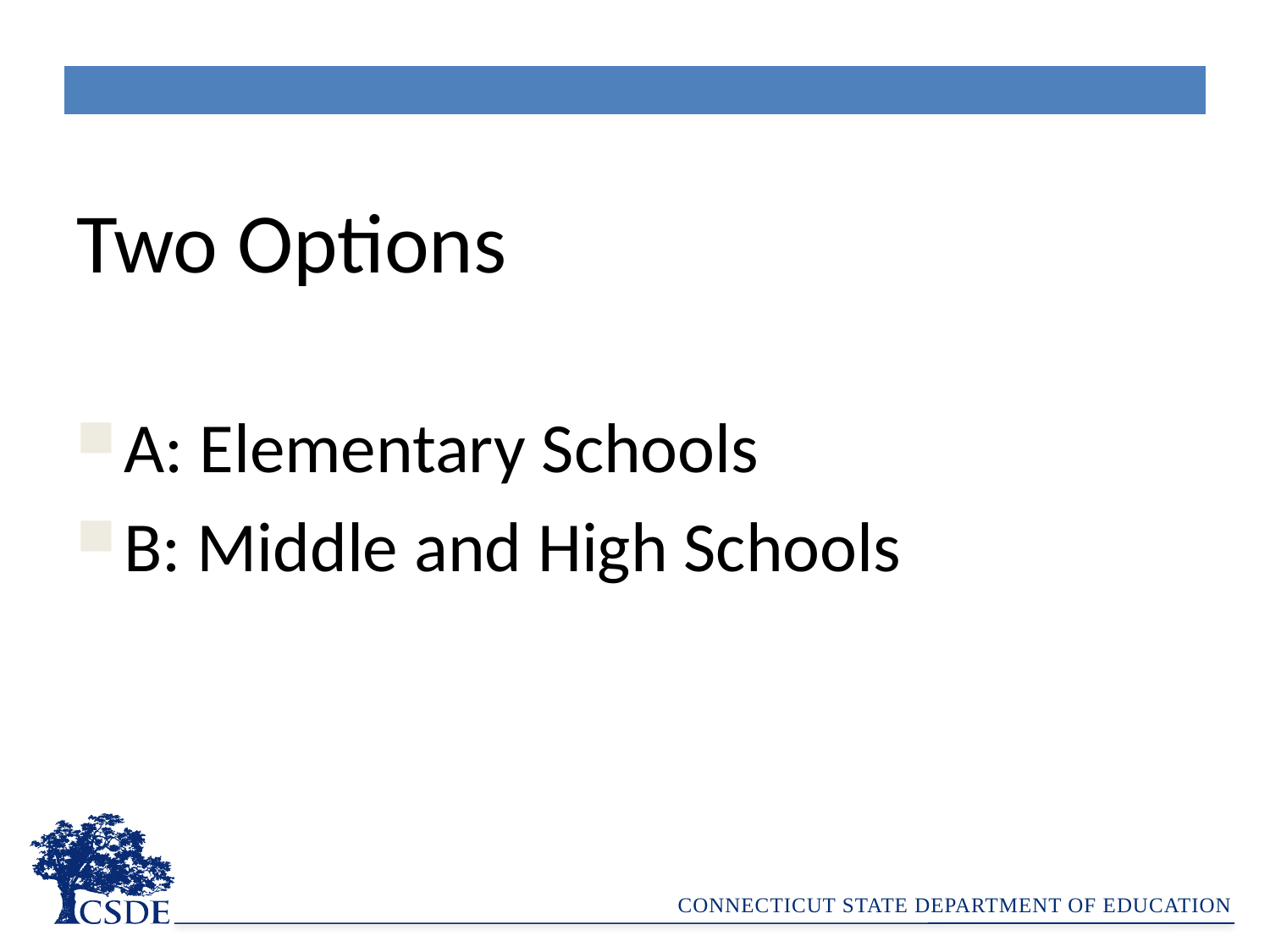

|  |
| --- |
Two Options

A: Elementary Schools
B: Middle and High Schools